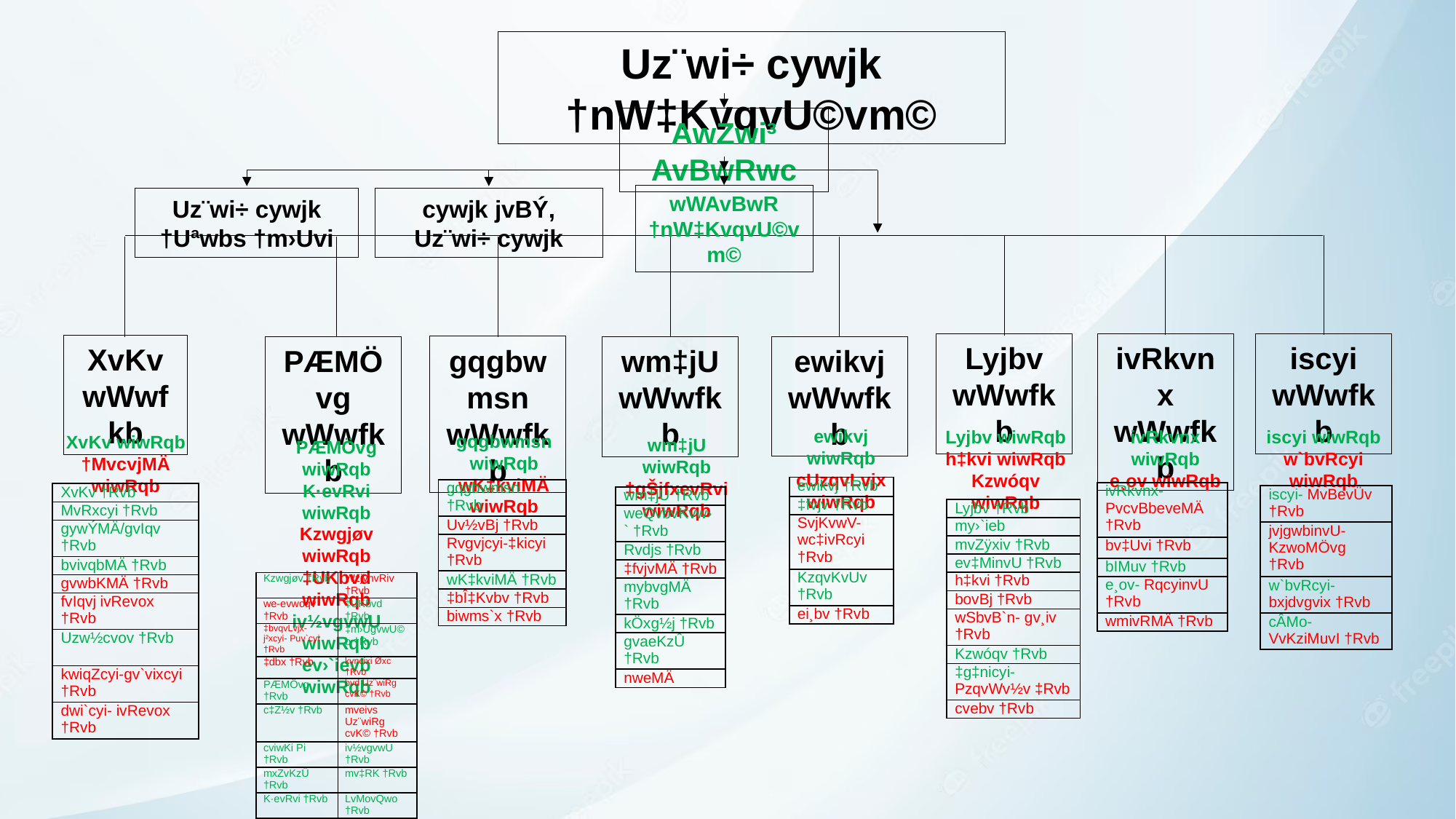

Uz¨wi÷ cywjk †nW‡KvqvU©vm©
AwZwi³ AvBwRwc
wWAvBwR †nW‡KvqvU©vm©
cywjk jvBÝ, Uz¨wi÷ cywjk
Uz¨wi÷ cywjk †Uªwbs †m›Uvi
Lyjbv
wWwfkb
ivRkvnx
wWwfkb
iscyi
wWwfkb
XvKv
wWwfkb
gqgbwmsn
wWwfkb
ewikvj
wWwfkb
PÆMÖvg
wWwfkb
wm‡jU
wWwfkb
ewikvj wiwRqb
cUzqvLvjx wiwRqb
Lyjbv wiwRqb
h‡kvi wiwRqb
Kzwóqv wiwRqb
ivRkvnx wiwRqb
e¸ov wiwRqb
iscyi wiwRqb
w`bvRcyi wiwRqb
gqgbwmsn wiwRqb
wK‡kviMÄ wiwRqb
XvKv wiwRqb
†MvcvjMÄ wiwRqb
wm‡jU wiwRqb
‡gŠjfxevRvi wiwRqb
PÆMÖvg wiwRqb
K·evRvi wiwRqb
Kzwgjøv wiwRqb
‡UKbvd wiwRqb
iv½vgvwU wiwRqb
ev›`ievb wiwRqb
| ewikvj †Rvb |
| --- |
| ‡fvjv †Rvb |
| SvjKvwV-wc‡ivRcyi †Rvb |
| KzqvKvUv †Rvb |
| ei¸bv †Rvb |
| gqgbwmsn †Rvb |
| --- |
| Uv½vBj †Rvb |
| Rvgvjcyi-‡kicyi †Rvb |
| wK‡kviMÄ †Rvb |
| ‡bÎ‡Kvbv †Rvb |
| biwms`x †Rvb |
| ivRkvnx- PvcvBbeveMÄ †Rvb |
| --- |
| bv‡Uvi †Rvb |
| bIMuv †Rvb |
| e¸ov- RqcyinvU †Rvb |
| wmivRMÄ †Rvb |
| XvKv †Rvb |
| --- |
| MvRxcyi †Rvb |
| gywÝMÄ/gvIqv †Rvb |
| bvivqbMÄ †Rvb |
| gvwbKMÄ †Rvb |
| fvIqvj ivRevox †Rvb |
| Uzw½cvov †Rvb |
| kwiqZcyi-gv`vixcyi †Rvb |
| dwi`cyi- ivRevox †Rvb |
| iscyi- MvBevÜv †Rvb |
| --- |
| jvjgwbinvU- KzwoMÖvg †Rvb |
| w`bvRcyi- bxjdvgvix †Rvb |
| cÂMo- VvKziMuvI †Rvb |
| wm‡jU †Rvb |
| --- |
| weQvbvKvw›` †Rvb |
| Rvdjs †Rvb |
| ‡fvjvMÄ †Rvb |
| mybvgMÄ †Rvb |
| kÖxg½j †Rvb |
| gvaeKzÛ †Rvb |
| nweMÄ |
| Lyjbv †Rvb |
| --- |
| my›`ieb |
| mvZÿxiv †Rvb |
| ev‡MinvU †Rvb |
| h‡kvi †Rvb |
| bovBj †Rvb |
| wSbvB`n- gv¸iv †Rvb |
| Kzwóqv †Rvb |
| ‡g‡nicyi- PzqvWv½v ‡Rvb |
| cvebv †Rvb |
| Kzwgjøv †Rvb | WzjvnvRiv †Rvb |
| --- | --- |
| we-evwoqv †Rvb | ‡UKbvd †Rvb |
| ‡bvqvLvjx- j²xcyi- Puv`cyi †Rvb | ‡m›UgvwU©b †Rvb |
| ‡dbx †Rvb | kvncixi Øxc †Rvb |
| PÆMÖvg †Rvb | bvd Uz¨wiRg cvK© †Rvb |
| c‡Z½v †Rvb | mveivs Uz¨wiRg cvK© †Rvb |
| cviwKi Pi †Rvb | iv½vgvwU †Rvb |
| mxZvKzÛ †Rvb | mv‡RK †Rvb |
| K·evRvi †Rvb | LvMovQwo †Rvb |
| Bbvbx †Rvb | ev›`ievb †Rvb |
| g‡nkLvjx †Rvb | \_vbwP †Rvb |